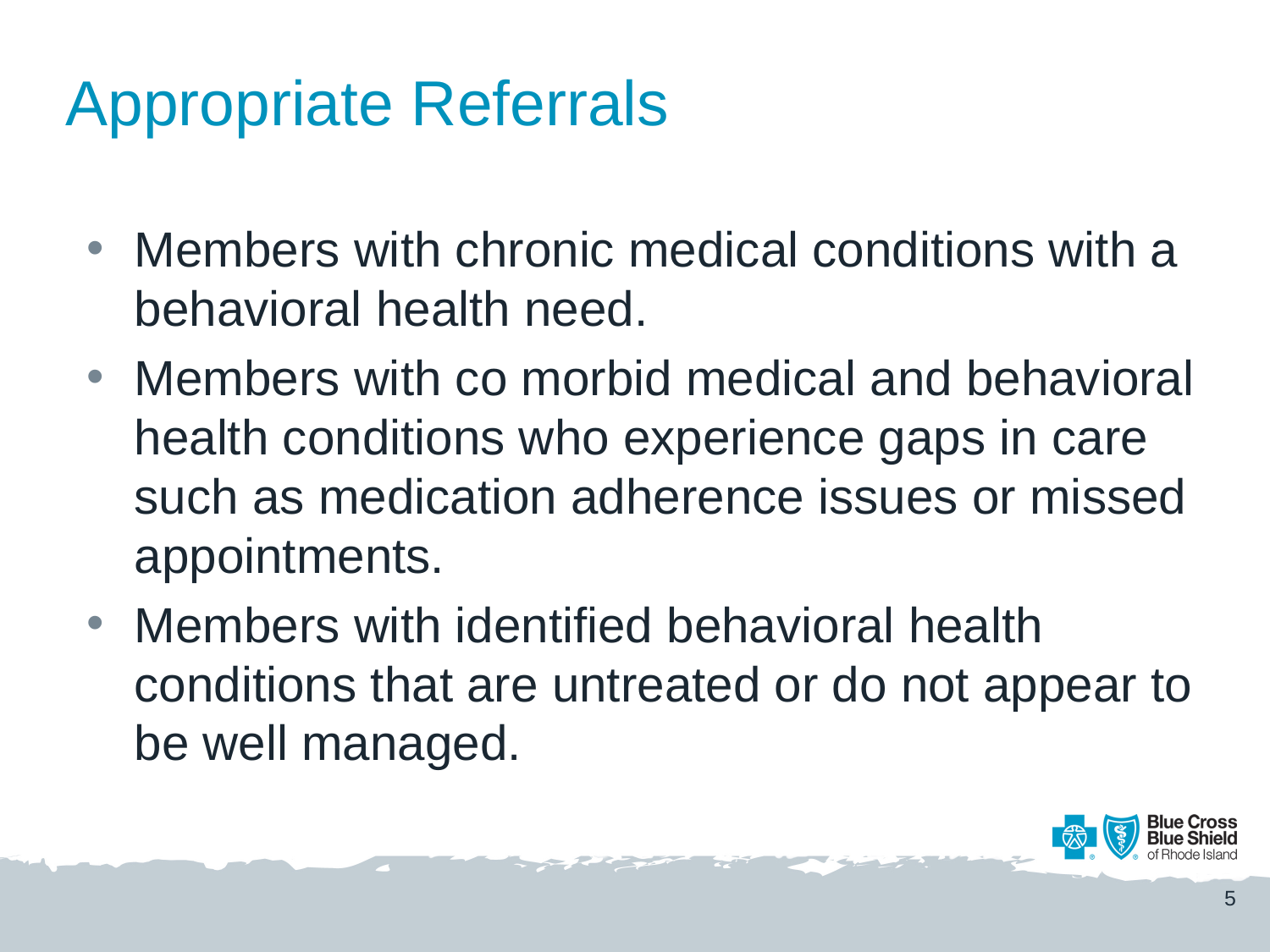

# Appropriate Referrals
Members with chronic medical conditions with a behavioral health need.
Members with co morbid medical and behavioral health conditions who experience gaps in care such as medication adherence issues or missed appointments.
Members with identified behavioral health conditions that are untreated or do not appear to be well managed.

5